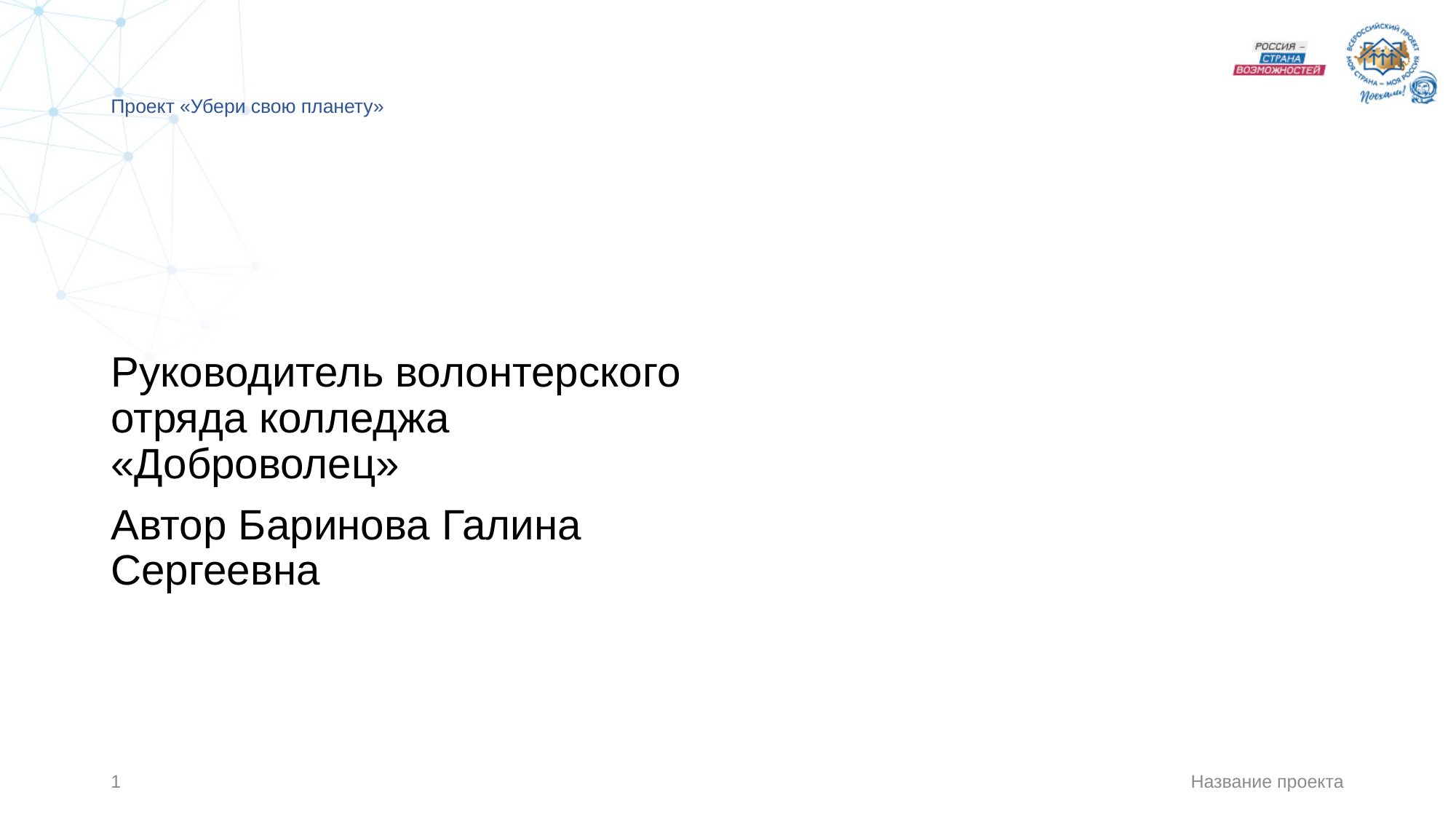

# Проект «Убери свою планету»

Руководитель волонтерского отряда колледжа «Доброволец»
Автор Баринова Галина Сергеевна
1
Название проекта